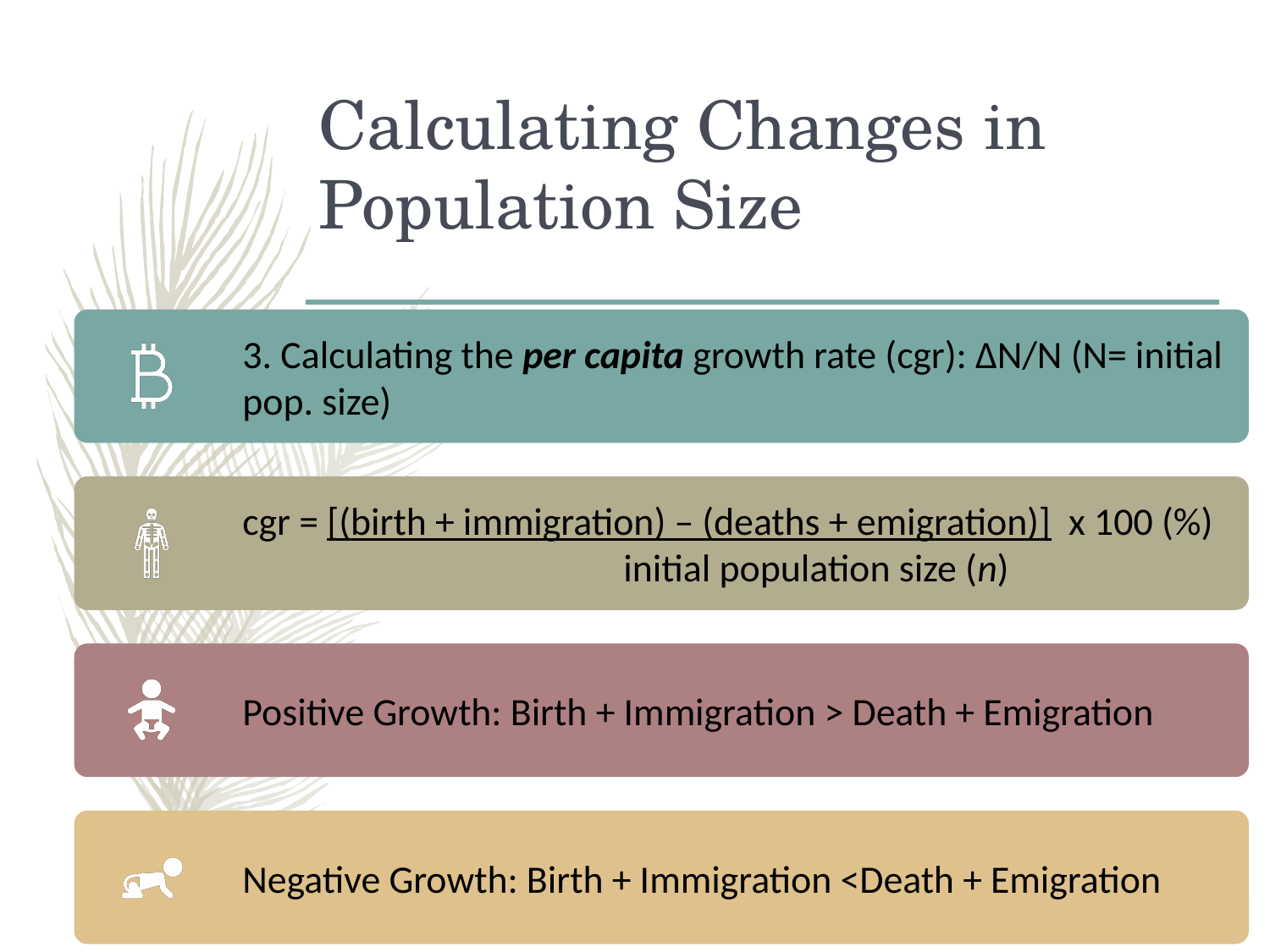

# Calculating Changes in Population Size
3. Calculating the per capita growth rate (cgr): ∆N/N (N= initial pop. size)
cgr = [(birth + immigration) – (deaths + emigration)]  x 100 (%)			initial population size (n)
Positive Growth: Birth + Immigration > Death + Emigration
Negative Growth: Birth + Immigration <Death + Emigration